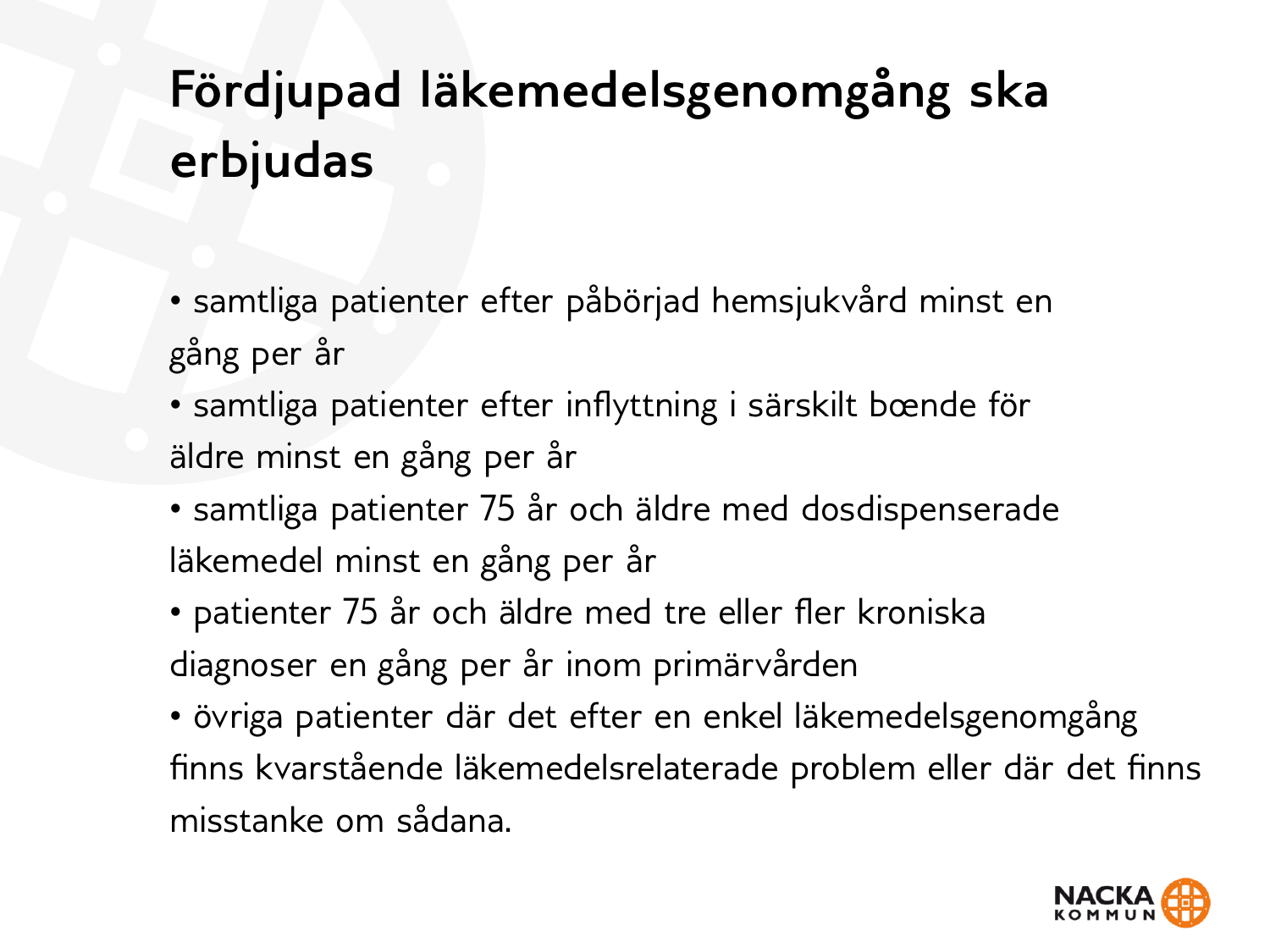

# Fördjupad läkemedelsgenomgång ska erbjudas

• samtliga patienter efter påbörjad hemsjukvård minst en
gång per år
• samtliga patienter efter inflyttning i särskilt boende för
äldre minst en gång per år
• samtliga patienter 75 år och äldre med dosdispenserade
läkemedel minst en gång per år
• patienter 75 år och äldre med tre eller fler kroniska
diagnoser en gång per år inom primärvården
• övriga patienter där det efter en enkel läkemedelsgenomgång
finns kvarstående läkemedelsrelaterade problem eller där det finns
misstanke om sådana.